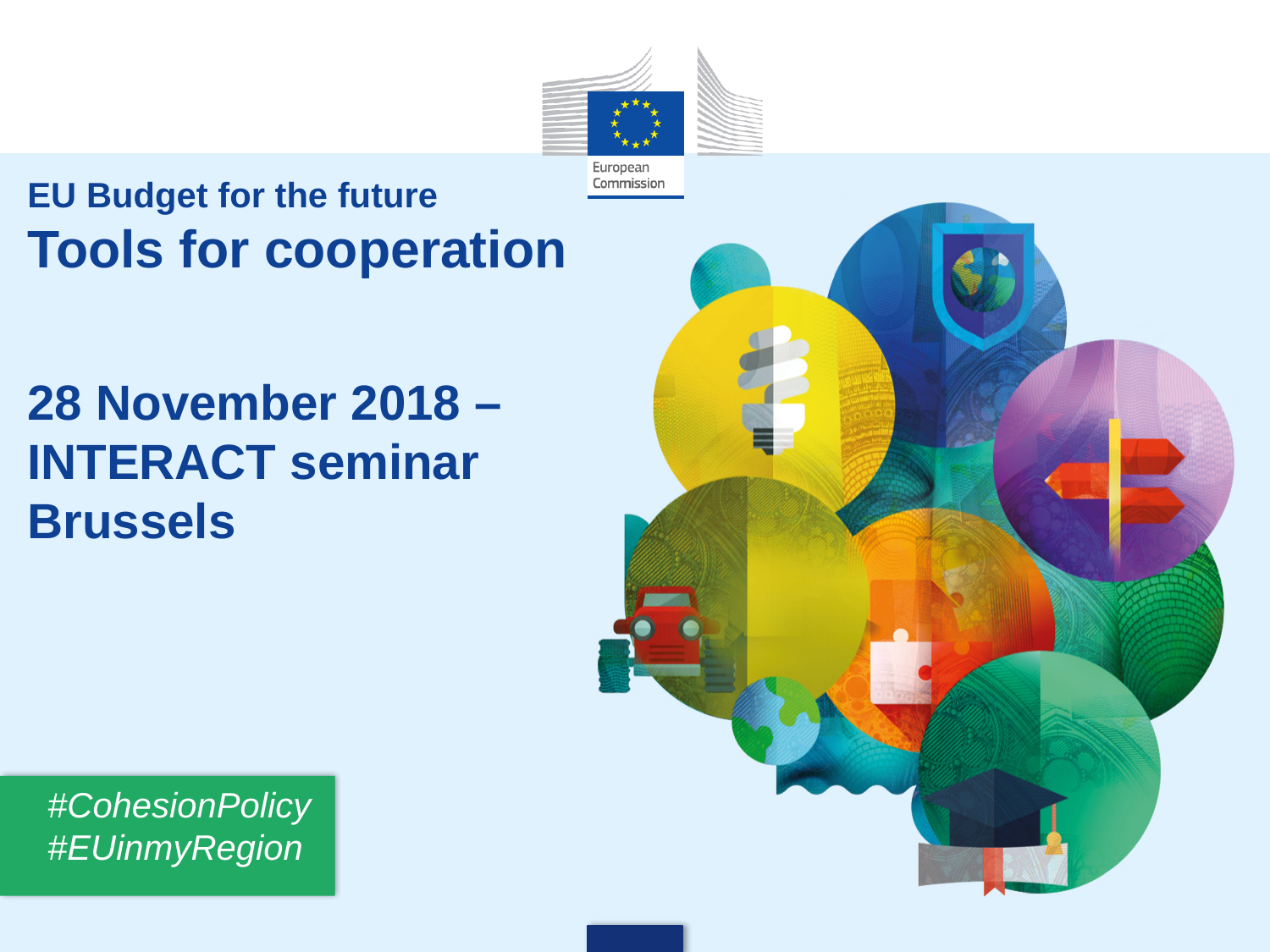

# EU Budget for the future Tools for cooperation 28 November 2018 – INTERACT seminar Brussels

#CohesionPolicy #EUinmyRegion